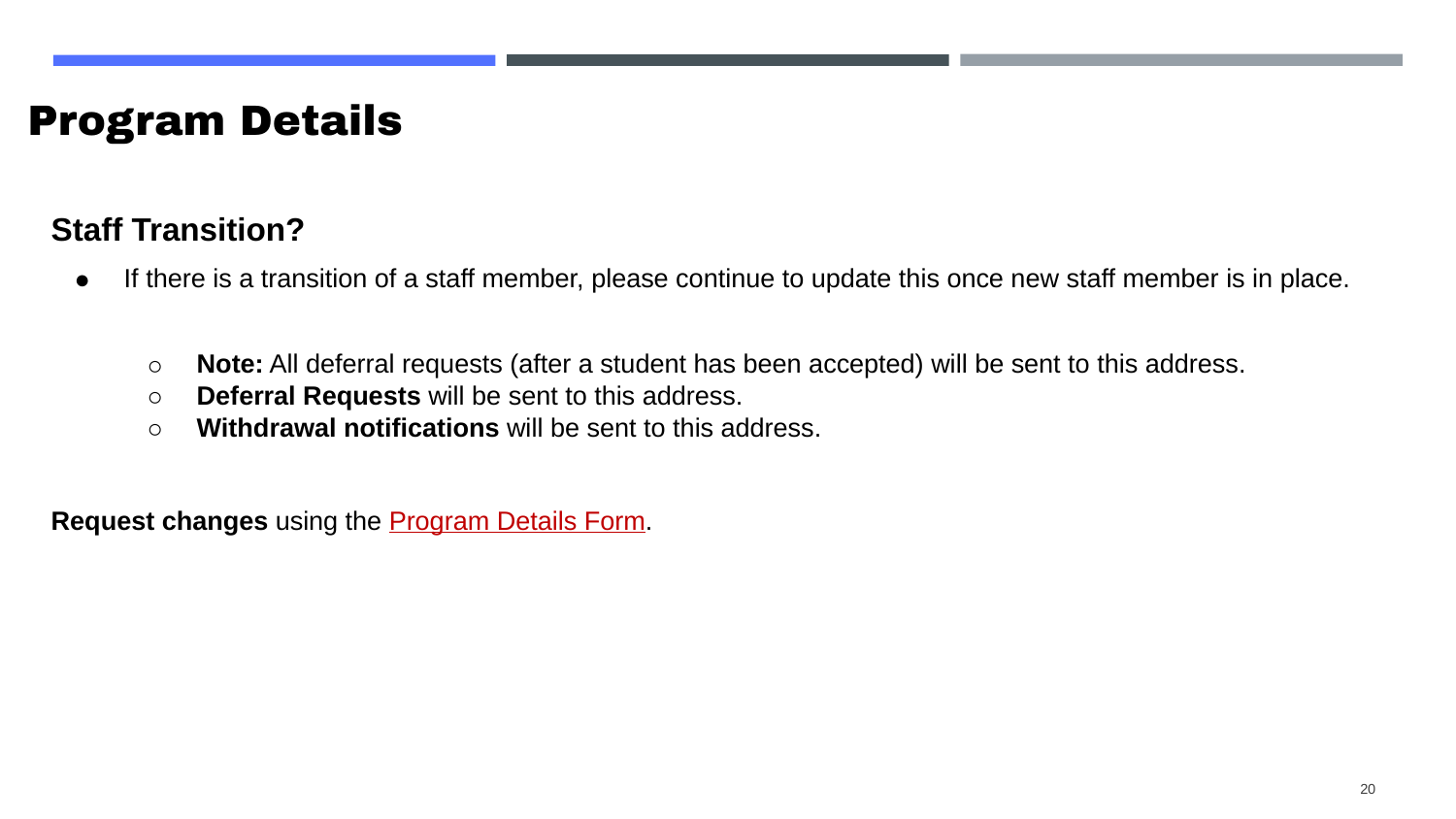

# Program Details

Staff Transition?
If there is a transition of a staff member, please continue to update this once new staff member is in place.

Note: All deferral requests (after a student has been accepted) will be sent to this address.
Deferral Requests will be sent to this address.
Withdrawal notifications will be sent to this address.

Request changes using the Program Details Form.
20